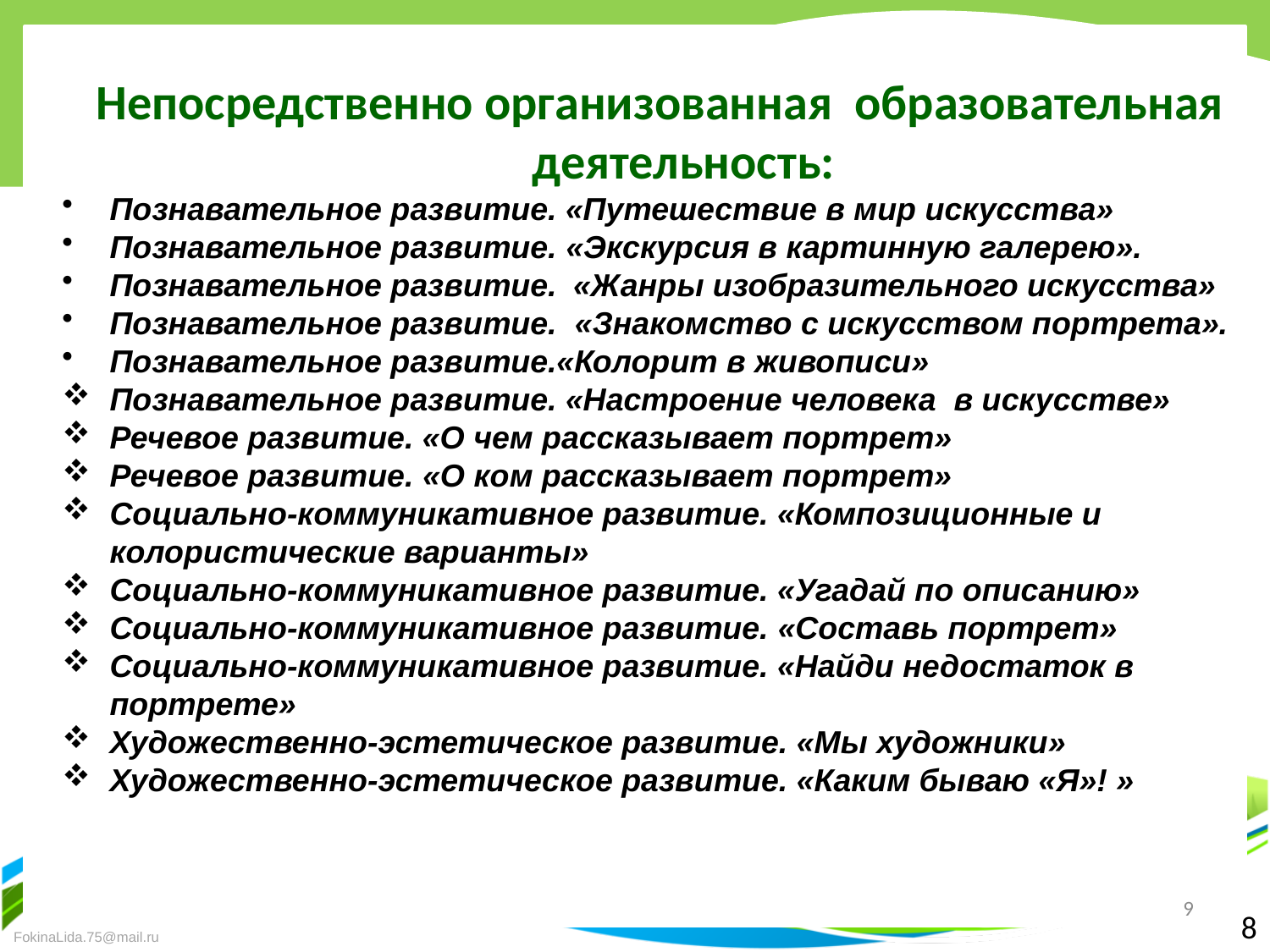

Непосредственно организованная  образовательная деятельность:
Познавательное развитие. «Путешествие в мир искусства»
Познавательное развитие. «Экскурсия в картинную галерею».
Познавательное развитие.  «Жанры изобразительного искусства»
Познавательное развитие.  «Знакомство с искусством портрета».
Познавательное развитие.«Колорит в живописи»
Познавательное развитие. «Настроение человека  в искусстве»
Речевое развитие. «О чем рассказывает портрет»
Речевое развитие. «О ком рассказывает портрет»
Социально-коммуникативное развитие. «Композиционные и колористические варианты»
Социально-коммуникативное развитие. «Угадай по описанию»
Социально-коммуникативное развитие. «Составь портрет»
Социально-коммуникативное развитие. «Найди недостаток в портрете»
Художественно-эстетическое развитие. «Мы художники»
Художественно-эстетическое развитие. «Каким бываю «Я»! »

9
8